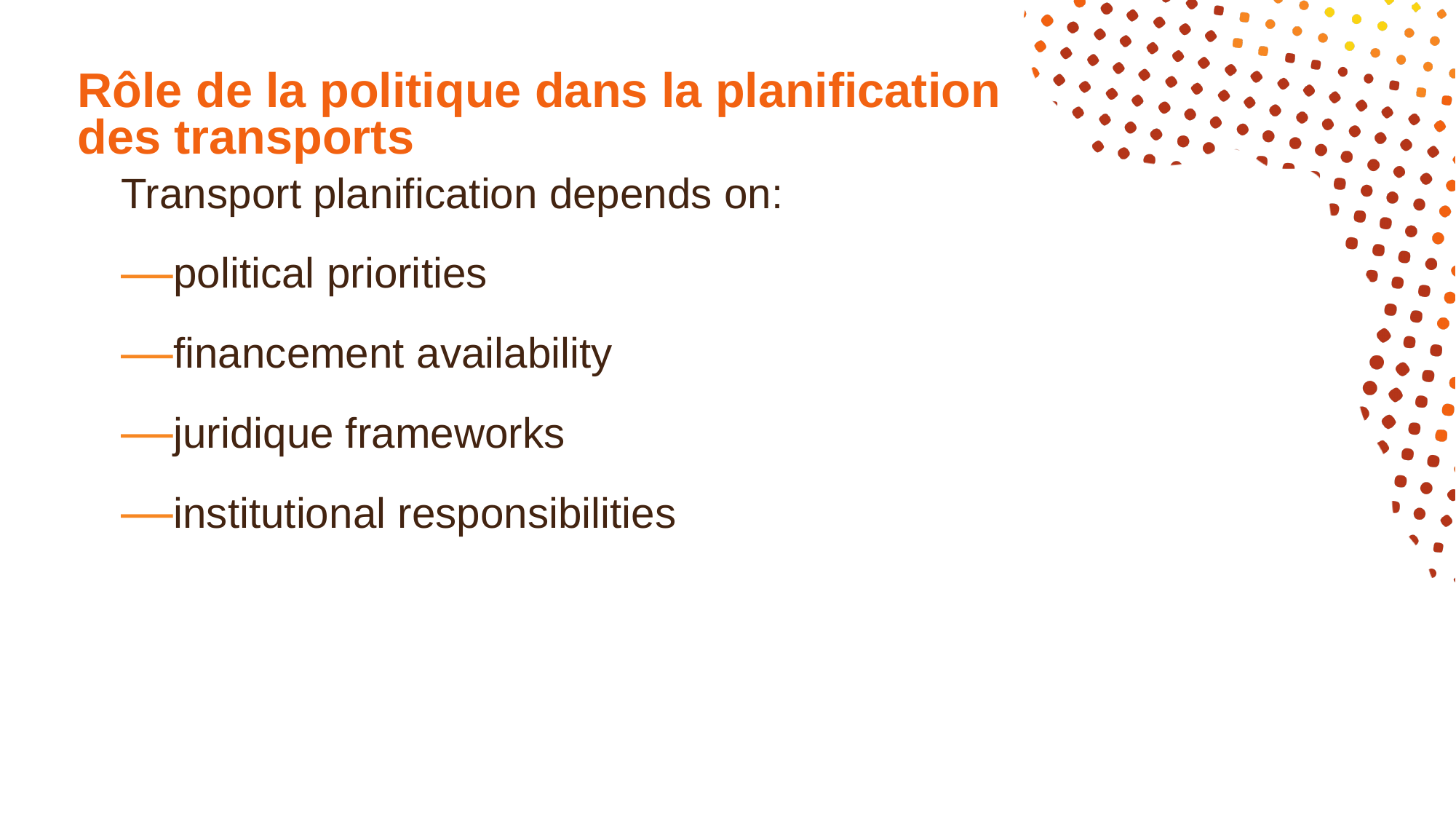

# Rôle de la politique dans la planification des transports
Transport planification depends on:
political priorities
financement availability
juridique frameworks
institutional responsibilities